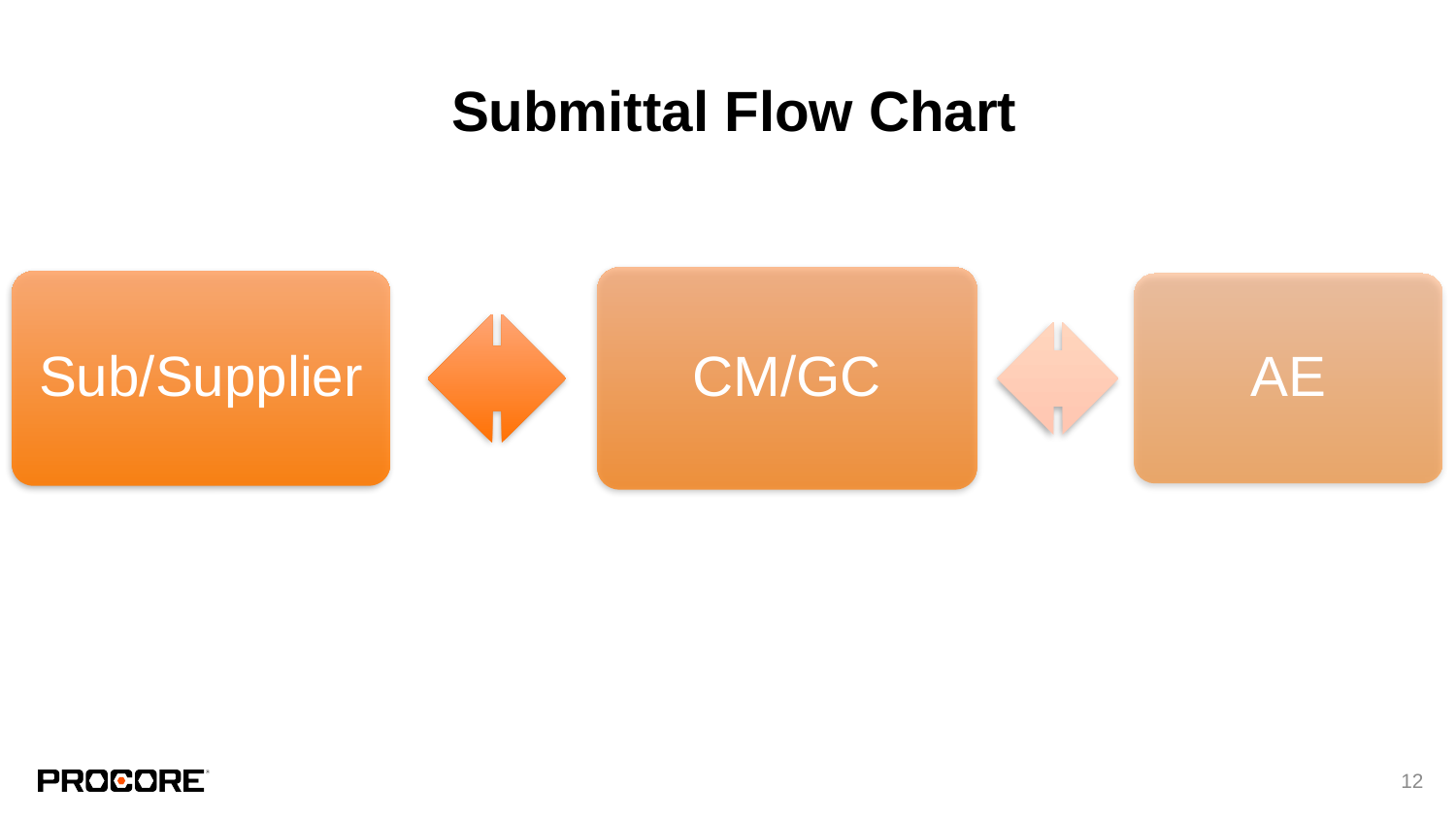

# Submittal Flow Chart

CM/GC
Sub/Supplier
AE

12